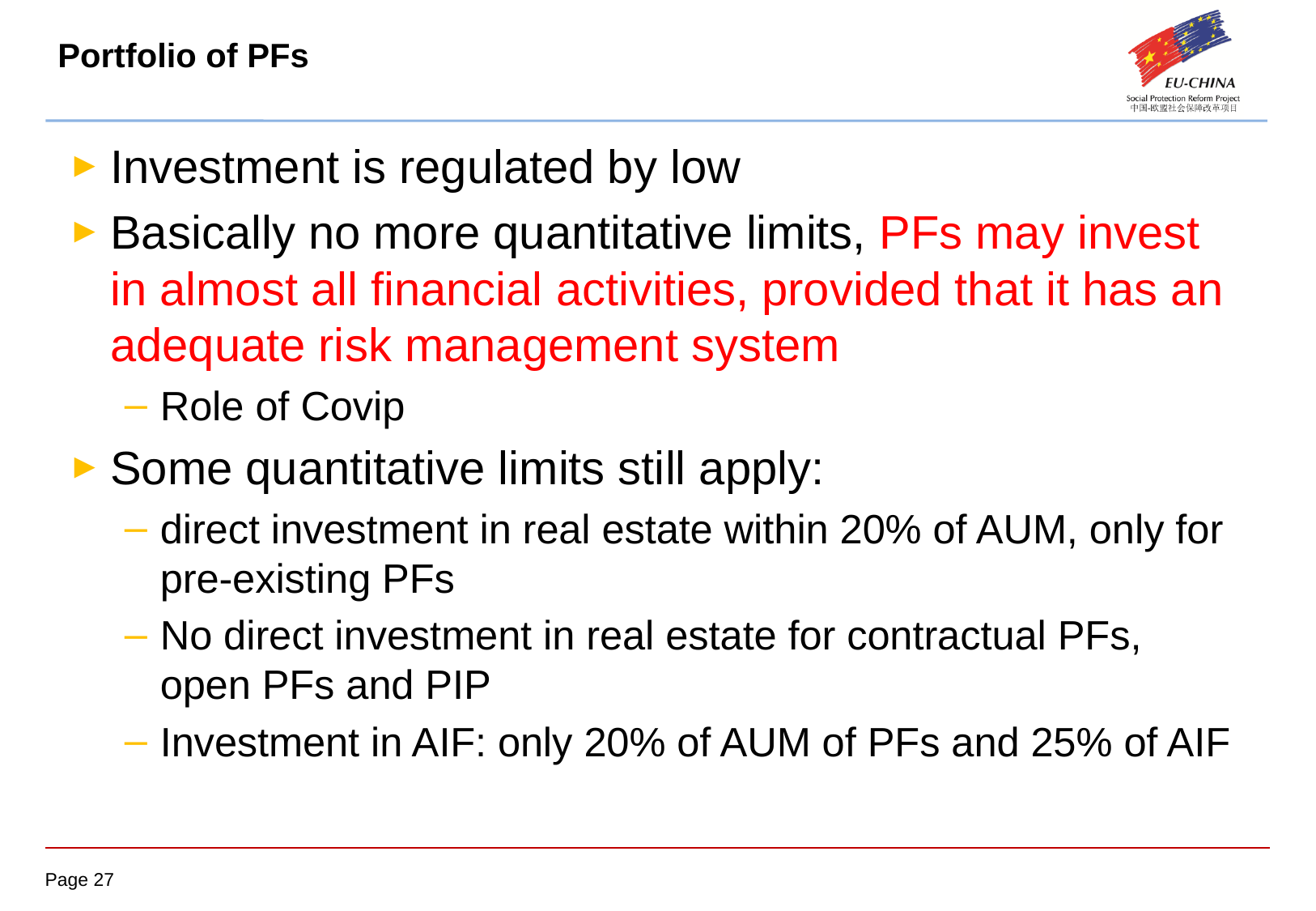

# Portfolio of PFs
Investment is regulated by low
Basically no more quantitative limits, PFs may invest in almost all financial activities, provided that it has an adequate risk management system
Role of Covip
Some quantitative limits still apply:
direct investment in real estate within 20% of AUM, only for pre-existing PFs
No direct investment in real estate for contractual PFs, open PFs and PIP
Investment in AIF: only 20% of AUM of PFs and 25% of AIF